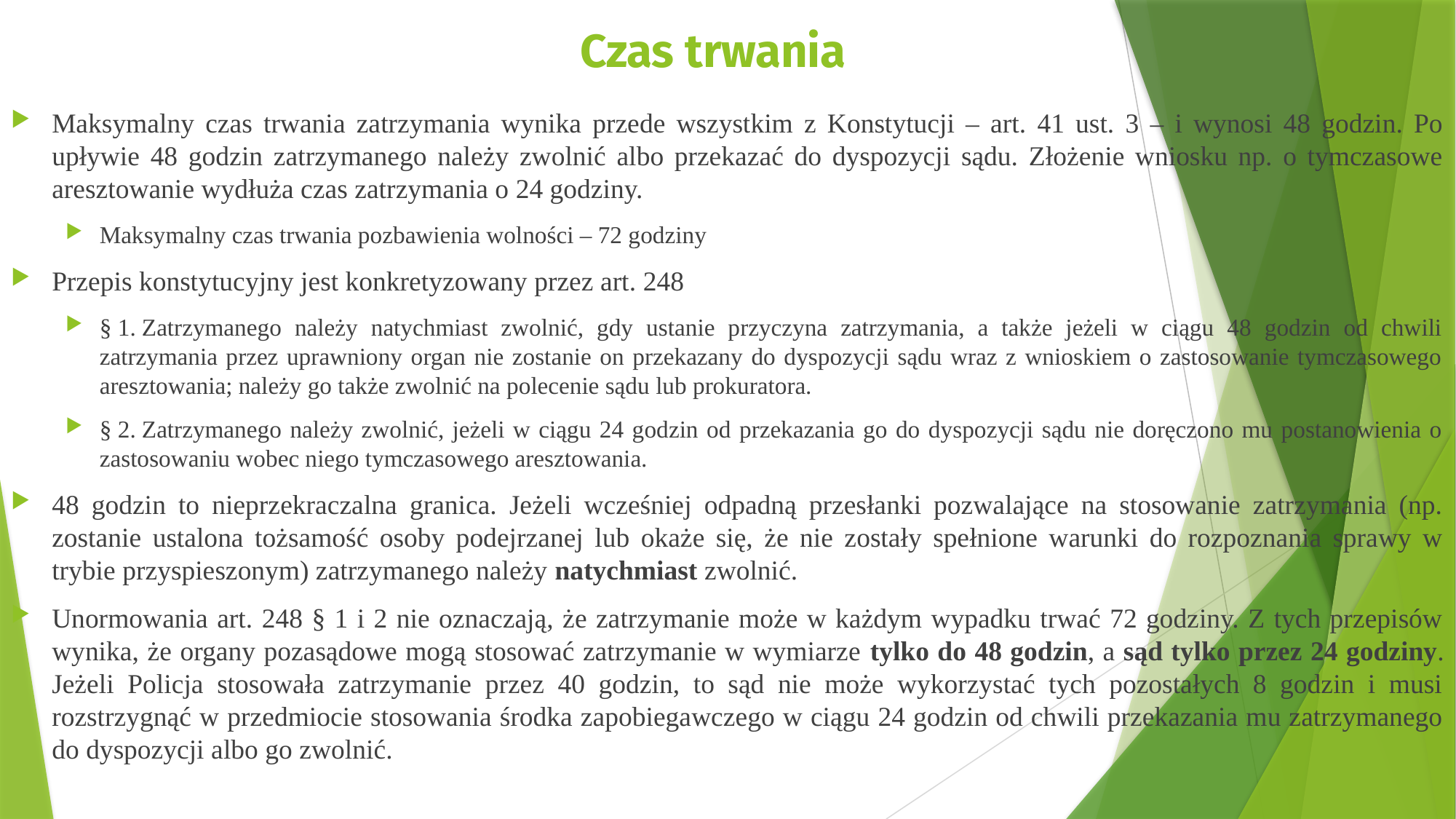

# Czas trwania
Maksymalny czas trwania zatrzymania wynika przede wszystkim z Konstytucji – art. 41 ust. 3 – i wynosi 48 godzin. Po upływie 48 godzin zatrzymanego należy zwolnić albo przekazać do dyspozycji sądu. Złożenie wniosku np. o tymczasowe aresztowanie wydłuża czas zatrzymania o 24 godziny.
Maksymalny czas trwania pozbawienia wolności – 72 godziny
Przepis konstytucyjny jest konkretyzowany przez art. 248
§ 1. Zatrzymanego należy natychmiast zwolnić, gdy ustanie przyczyna zatrzymania, a także jeżeli w ciągu 48 godzin od chwili zatrzymania przez uprawniony organ nie zostanie on przekazany do dyspozycji sądu wraz z wnioskiem o zastosowanie tymczasowego aresztowania; należy go także zwolnić na polecenie sądu lub prokuratora.
§ 2. Zatrzymanego należy zwolnić, jeżeli w ciągu 24 godzin od przekazania go do dyspozycji sądu nie doręczono mu postanowienia o zastosowaniu wobec niego tymczasowego aresztowania.
48 godzin to nieprzekraczalna granica. Jeżeli wcześniej odpadną przesłanki pozwalające na stosowanie zatrzymania (np. zostanie ustalona tożsamość osoby podejrzanej lub okaże się, że nie zostały spełnione warunki do rozpoznania sprawy w trybie przyspieszonym) zatrzymanego należy natychmiast zwolnić.
Unormowania art. 248 § 1 i 2 nie oznaczają, że zatrzymanie może w każdym wypadku trwać 72 godziny. Z tych przepisów wynika, że organy pozasądowe mogą stosować zatrzymanie w wymiarze tylko do 48 godzin, a sąd tylko przez 24 godziny. Jeżeli Policja stosowała zatrzymanie przez 40 godzin, to sąd nie może wykorzystać tych pozostałych 8 godzin i musi rozstrzygnąć w przedmiocie stosowania środka zapobiegawczego w ciągu 24 godzin od chwili przekazania mu zatrzymanego do dyspozycji albo go zwolnić.